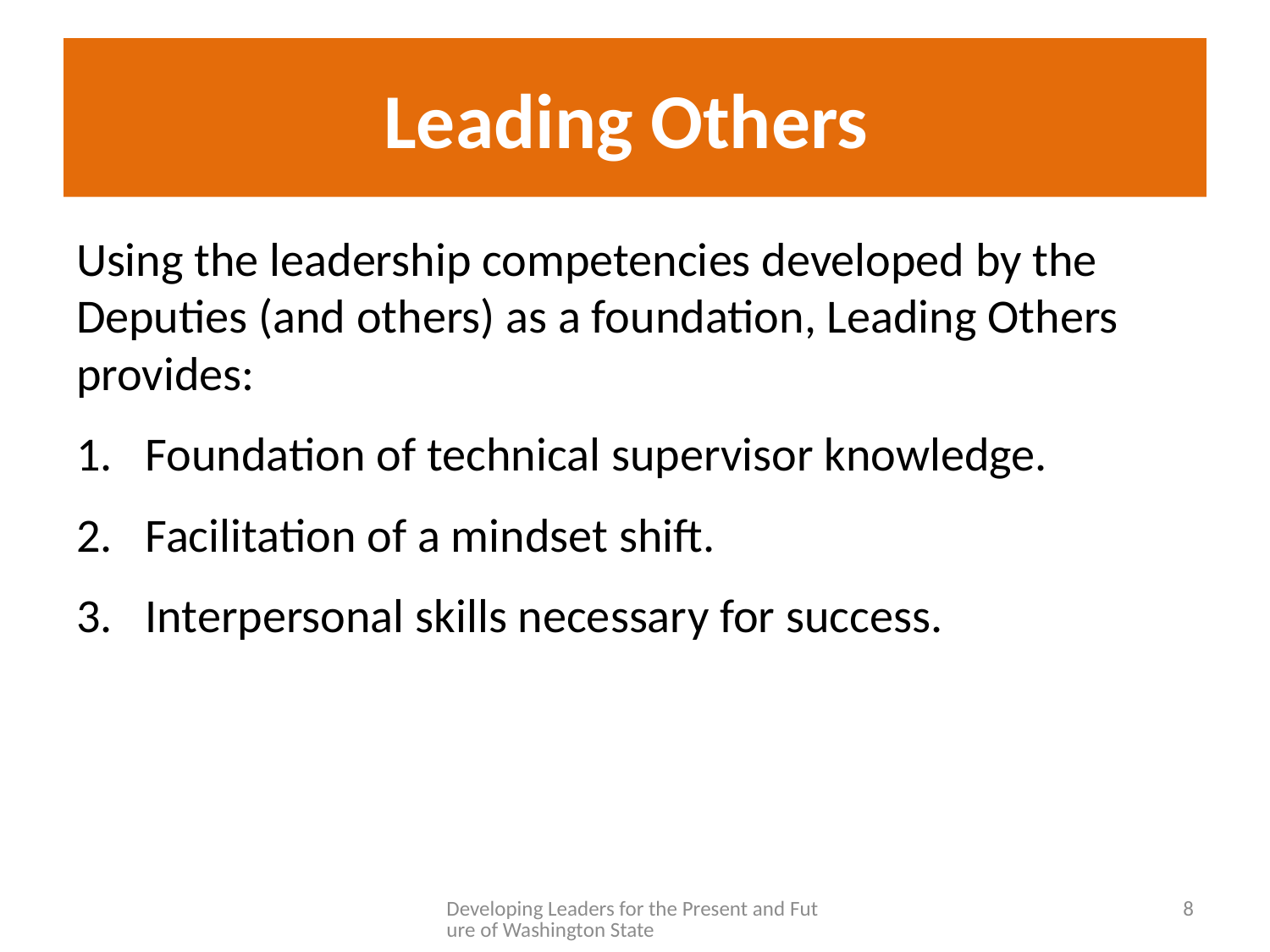

# Leading Others
Using the leadership competencies developed by the Deputies (and others) as a foundation, Leading Others provides:
Foundation of technical supervisor knowledge.
Facilitation of a mindset shift.
Interpersonal skills necessary for success.

Developing Leaders for the Present and Future of Washington State
8